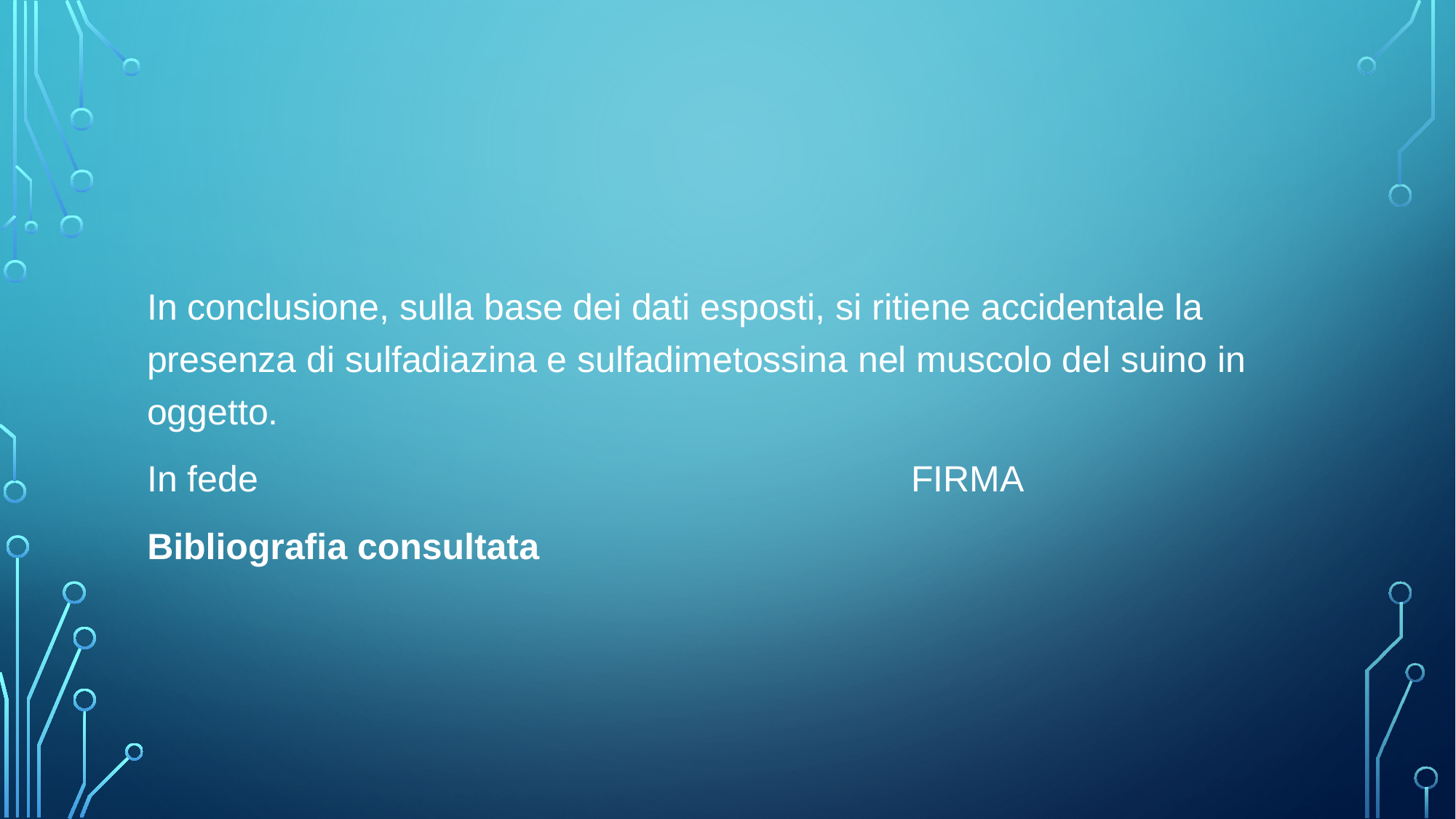

In conclusione, sulla base dei dati esposti, si ritiene accidentale la presenza di sulfadiazina e sulfadimetossina nel muscolo del suino in oggetto.
In fede						FIRMA
Bibliografia consultata